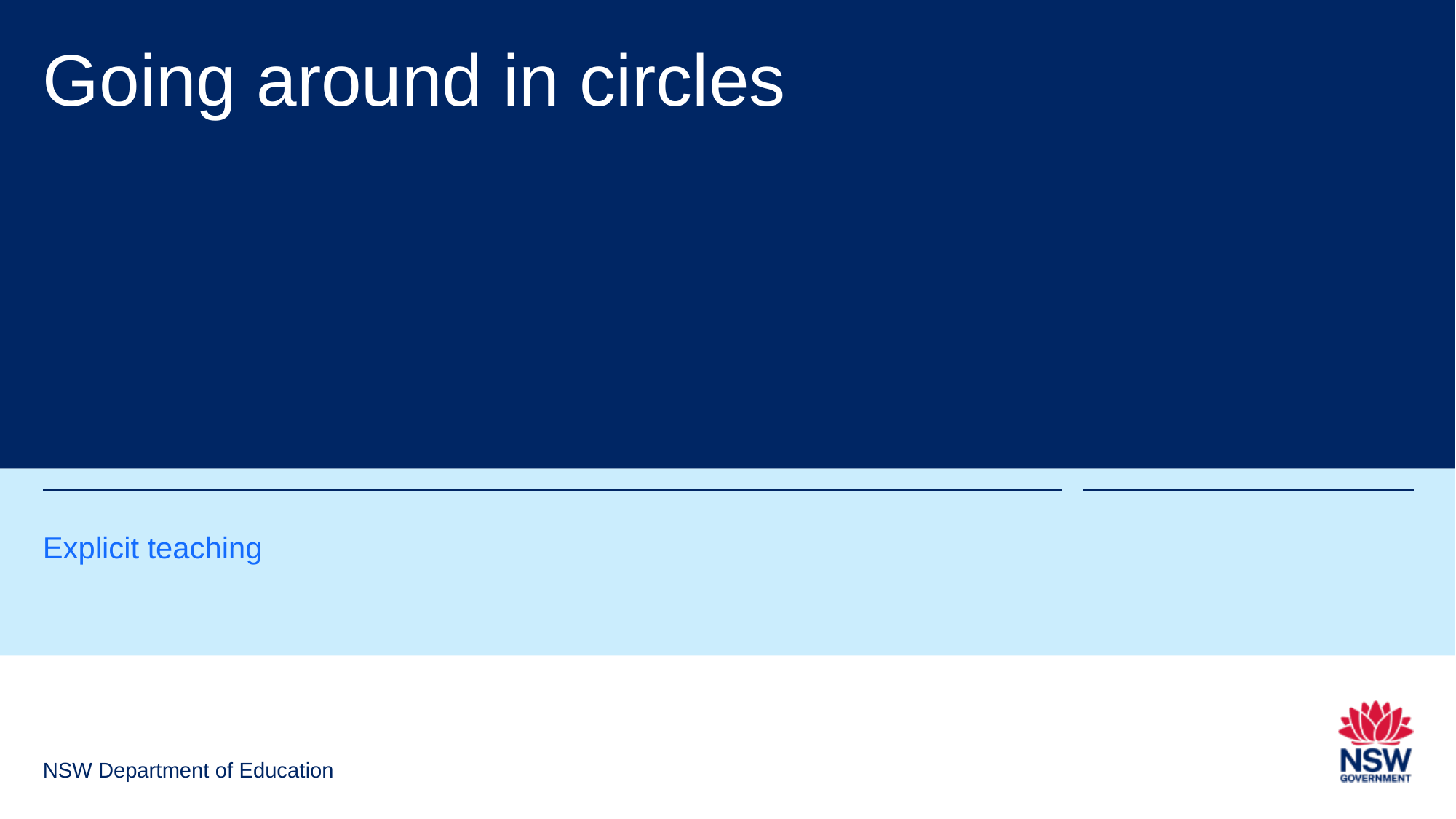

# Going around in circles
Explicit teaching
NSW Department of Education